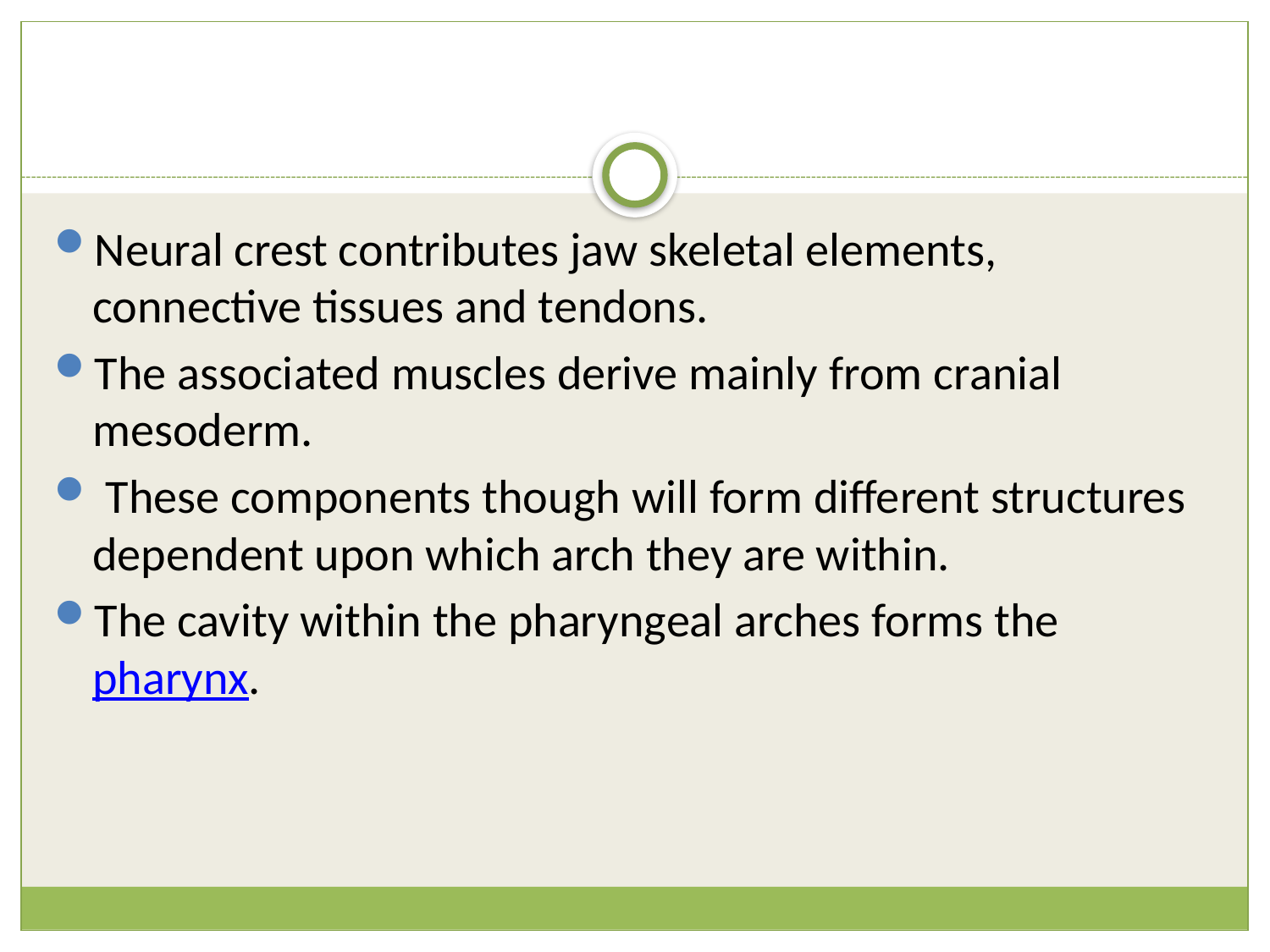

#
Neural crest contributes jaw skeletal elements, connective tissues and tendons.
The associated muscles derive mainly from cranial mesoderm.
 These components though will form different structures dependent upon which arch they are within.
The cavity within the pharyngeal arches forms the pharynx.